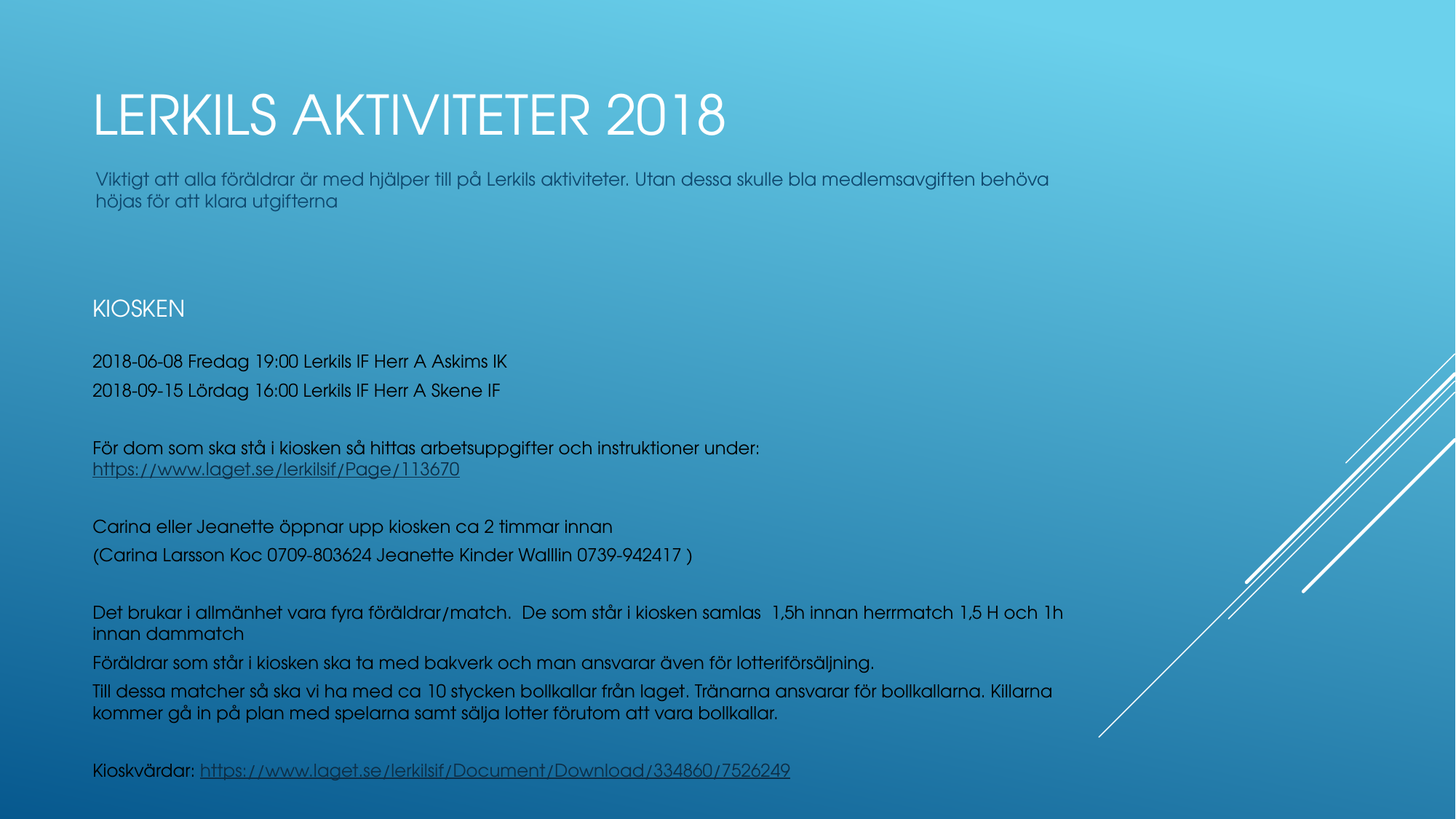

# LERKILS Aktiviteter 2018
Viktigt att alla föräldrar är med hjälper till på Lerkils aktiviteter. Utan dessa skulle bla medlemsavgiften behöva höjas för att klara utgifterna
KIOSKEN

2018-06-08 Fredag 19:00 Lerkils IF Herr A Askims IK
2018-09-15 Lördag 16:00 Lerkils IF Herr A Skene IF

För dom som ska stå i kiosken så hittas arbetsuppgifter och instruktioner under:  https://www.laget.se/lerkilsif/Page/113670

Carina eller Jeanette öppnar upp kiosken ca 2 timmar innan
(Carina Larsson Koc 0709-803624 Jeanette Kinder Walllin 0739-942417 )

Det brukar i allmänhet vara fyra föräldrar/match.  De som står i kiosken samlas  1,5h innan herrmatch 1,5 H och 1h innan dammatch
Föräldrar som står i kiosken ska ta med bakverk och man ansvarar även för lotteriförsäljning.
Till dessa matcher så ska vi ha med ca 10 stycken bollkallar från laget. Tränarna ansvarar för bollkallarna. Killarna kommer gå in på plan med spelarna samt sälja lotter förutom att vara bollkallar.

Kioskvärdar: https://www.laget.se/lerkilsif/Document/Download/334860/7526249